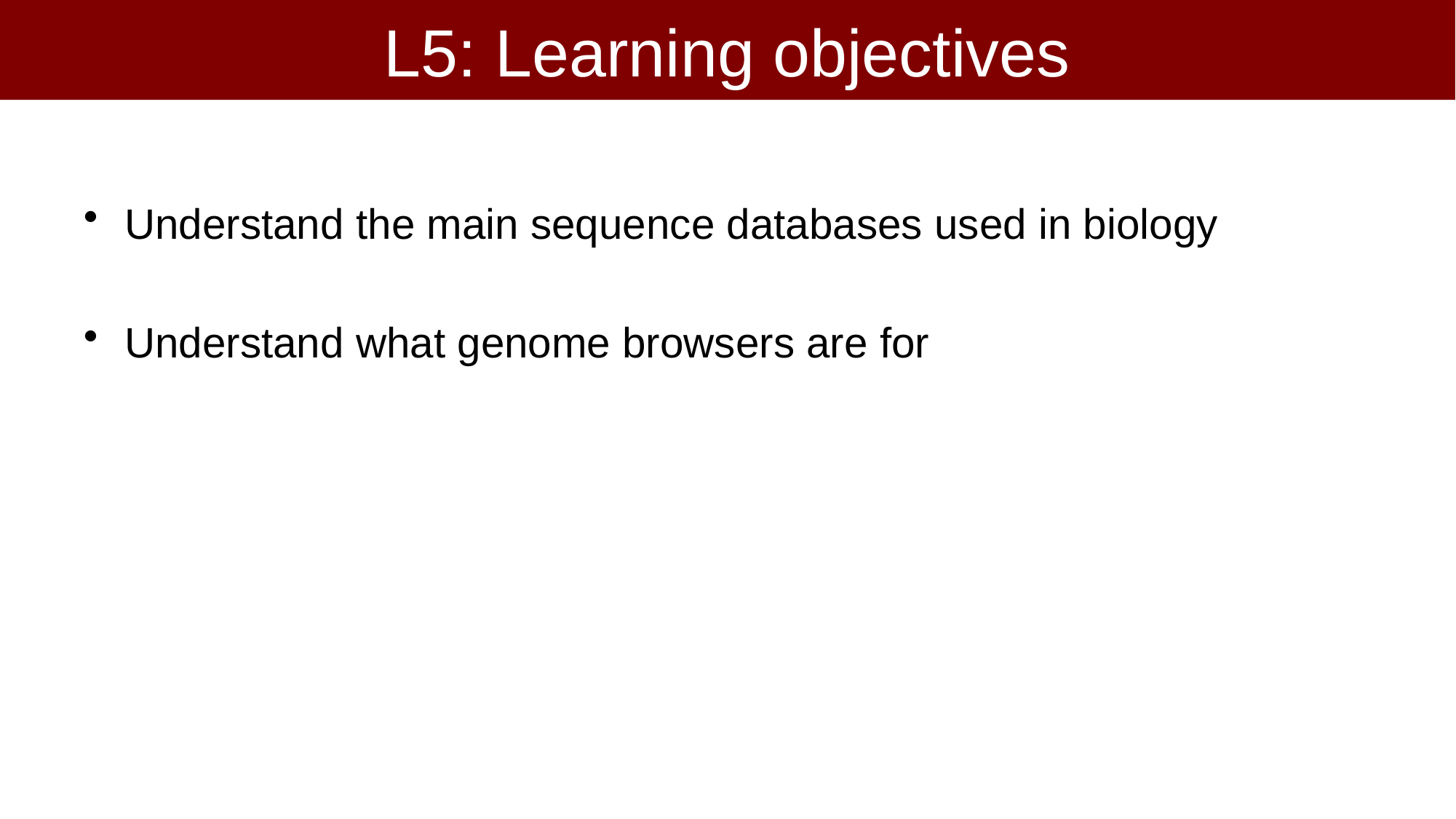

# L5: Learning objectives
Understand the main sequence databases used in biology

Understand what genome browsers are for